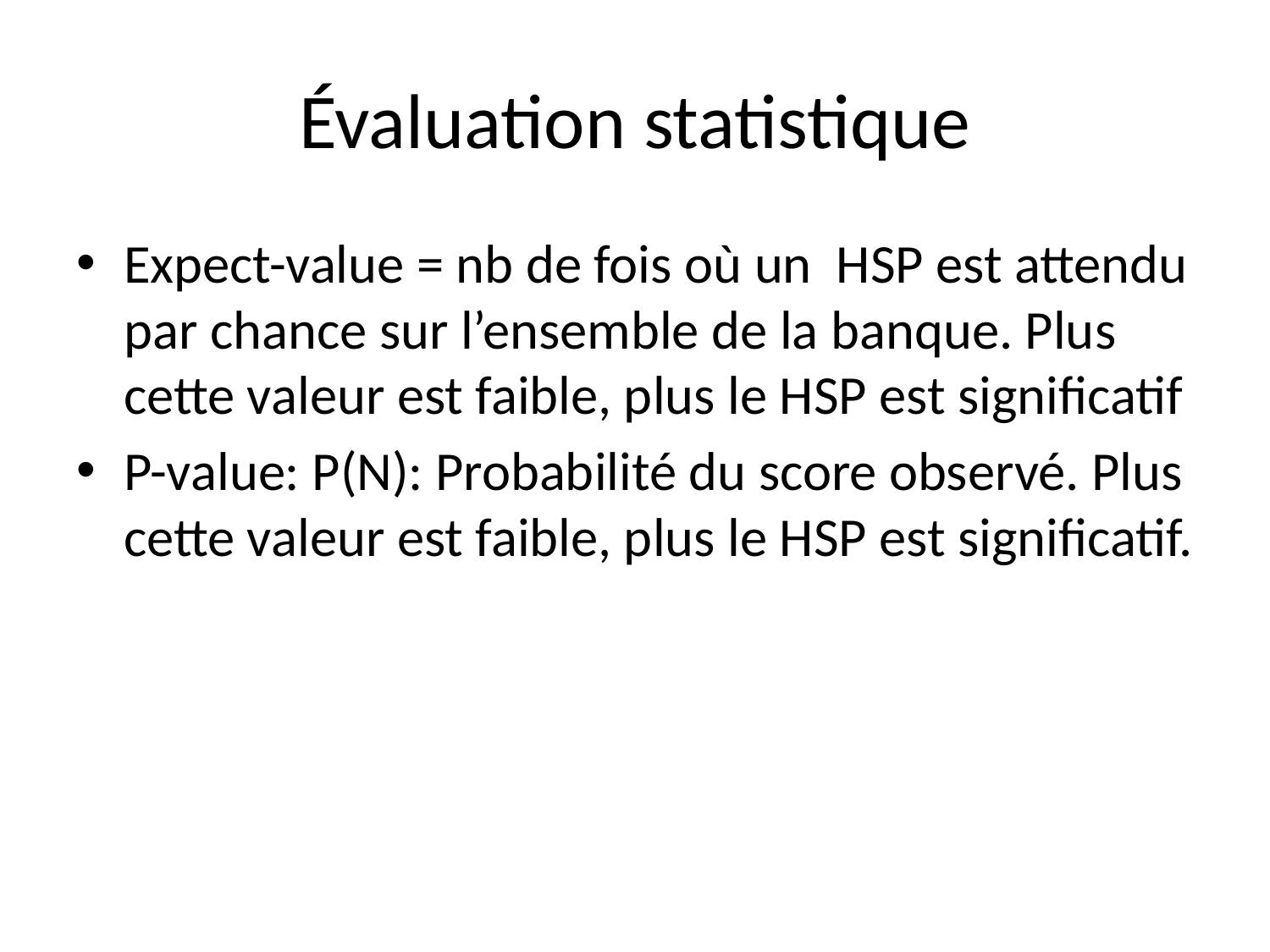

# Évaluation statistique
Expect-value = nb de fois où un  HSP est attendu par chance sur l’ensemble de la banque. Plus cette valeur est faible, plus le HSP est significatif
P-value: P(N): Probabilité du score observé. Plus cette valeur est faible, plus le HSP est significatif.